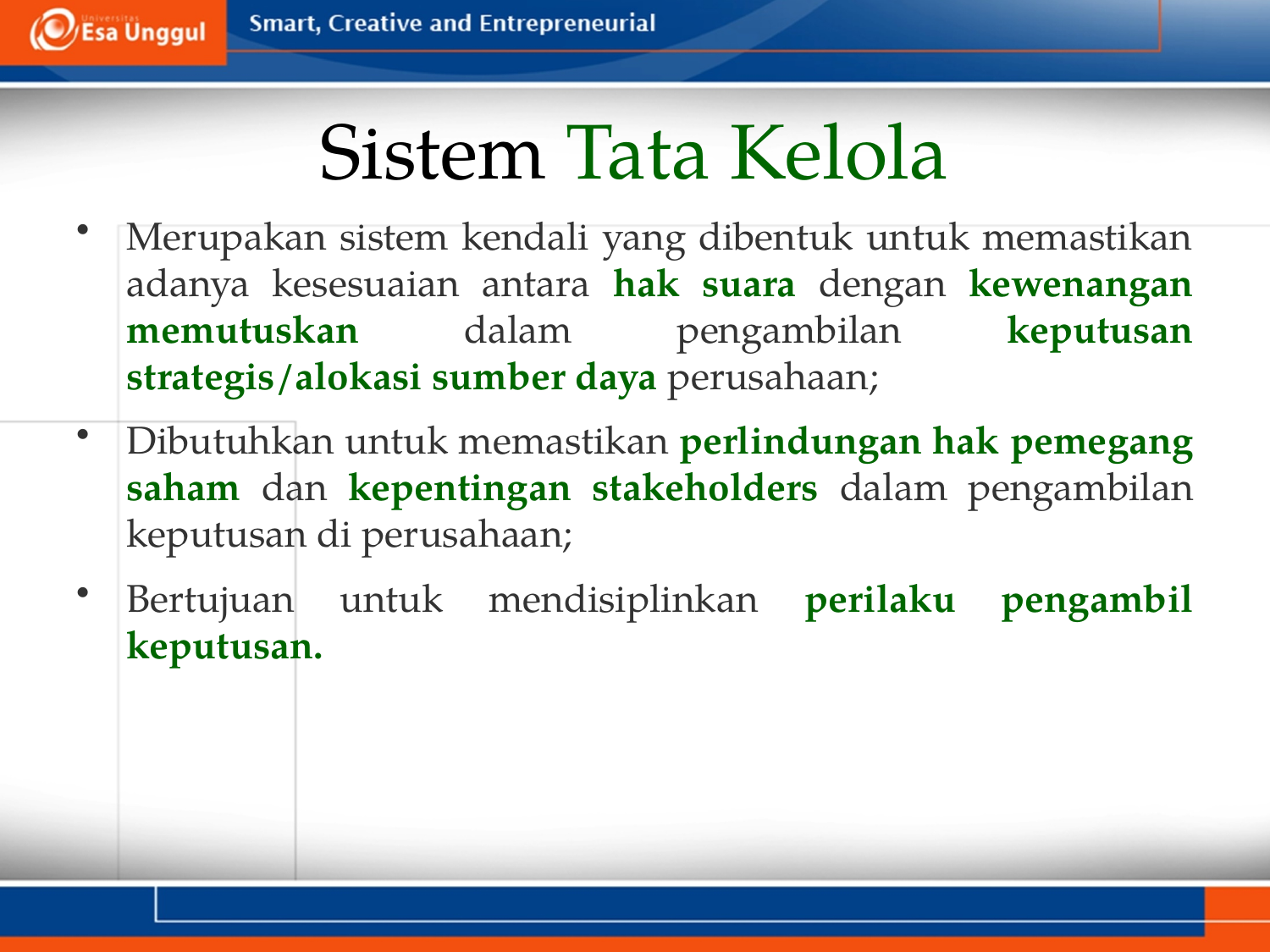

# Sistem Tata Kelola
Merupakan sistem kendali yang dibentuk untuk memastikan adanya kesesuaian antara hak suara dengan kewenangan memutuskan dalam pengambilan keputusan strategis/alokasi sumber daya perusahaan;
Dibutuhkan untuk memastikan perlindungan hak pemegang saham dan kepentingan stakeholders dalam pengambilan keputusan di perusahaan;
Bertujuan untuk mendisiplinkan perilaku pengambil keputusan.